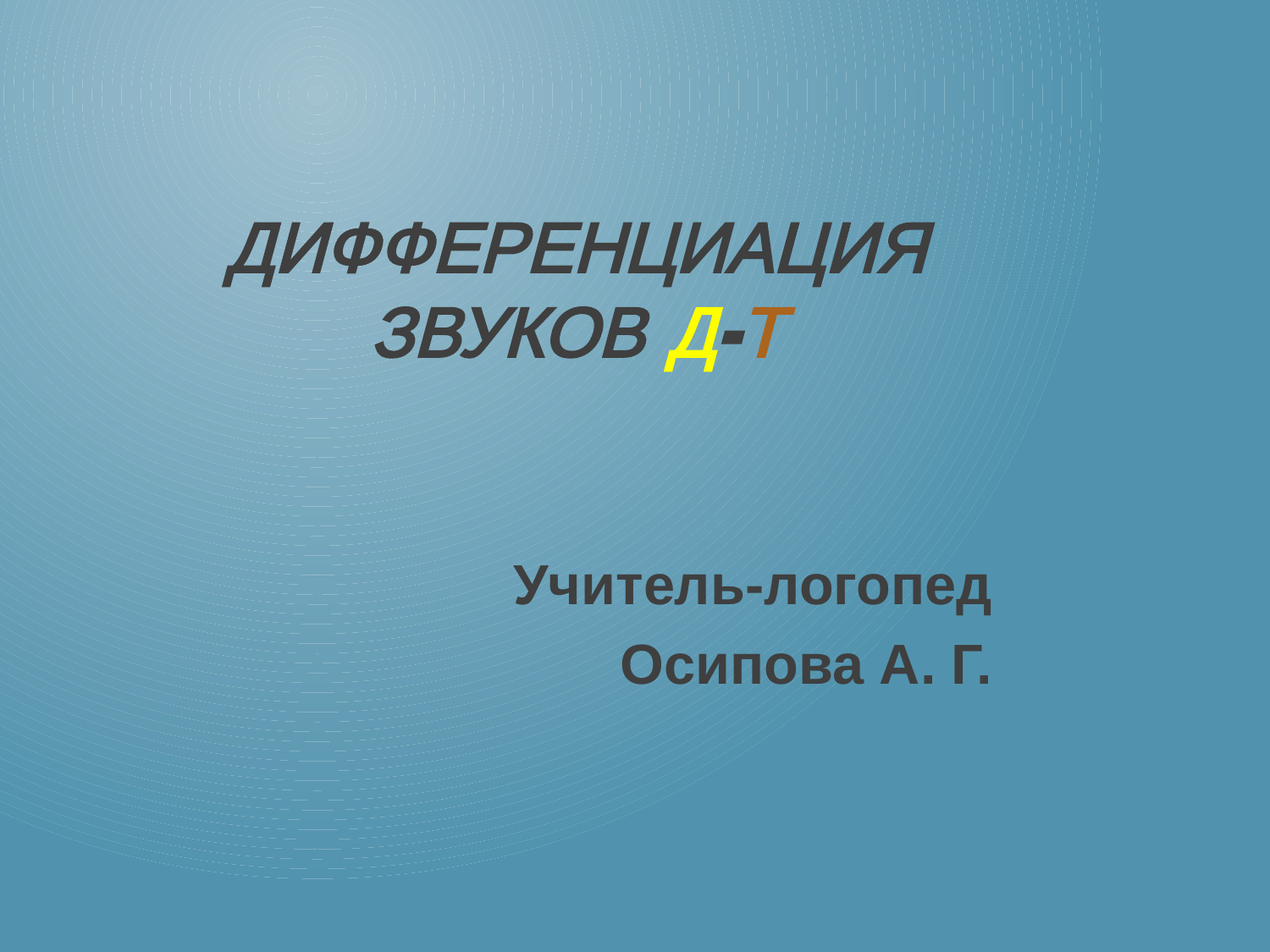

# Дифференциация звуков Д-Т
Учитель-логопед
Осипова А. Г.